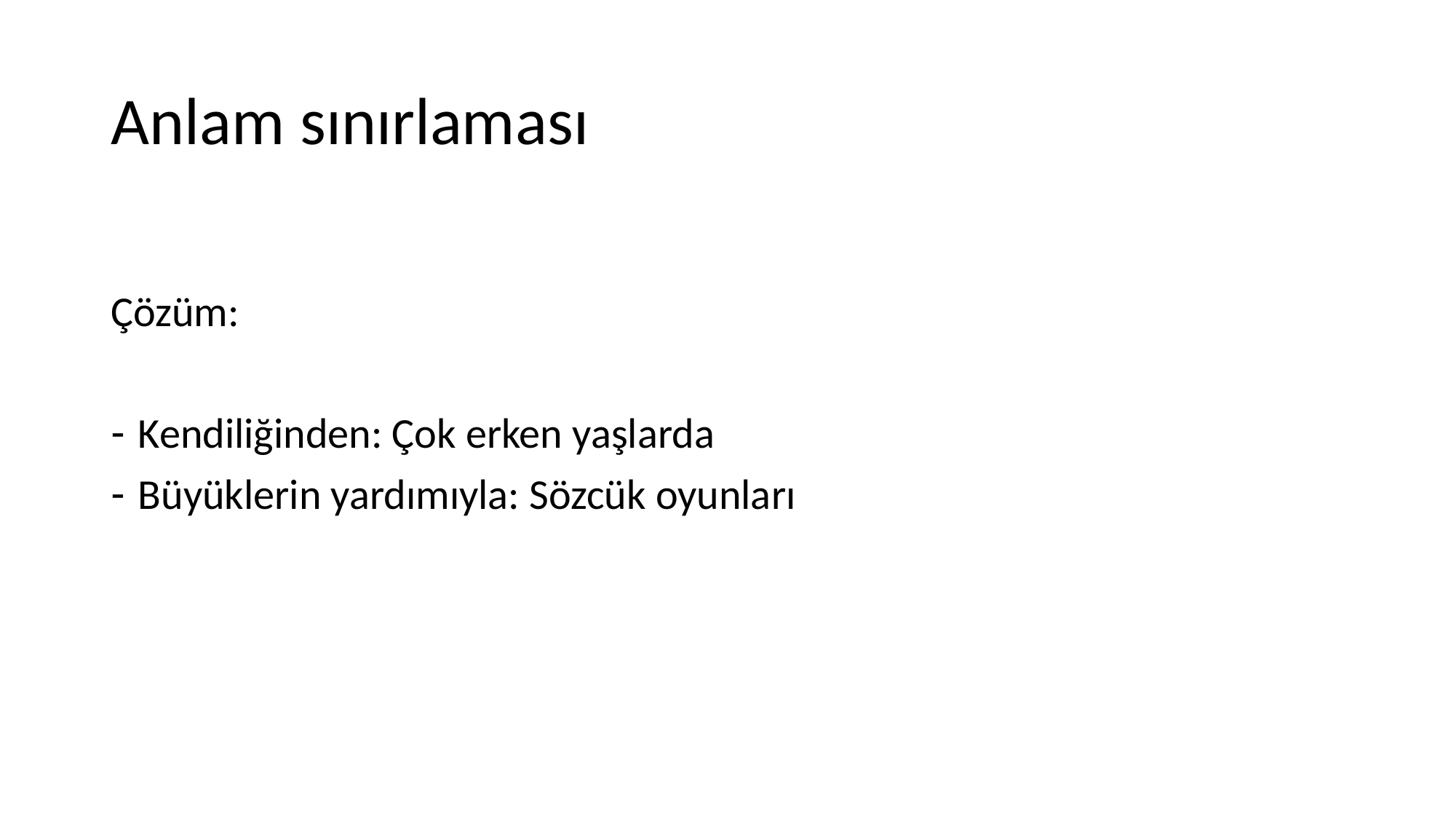

# Anlam sınırlaması

Çözüm:

Kendiliğinden: Çok erken yaşlarda
Büyüklerin yardımıyla: Sözcük oyunları